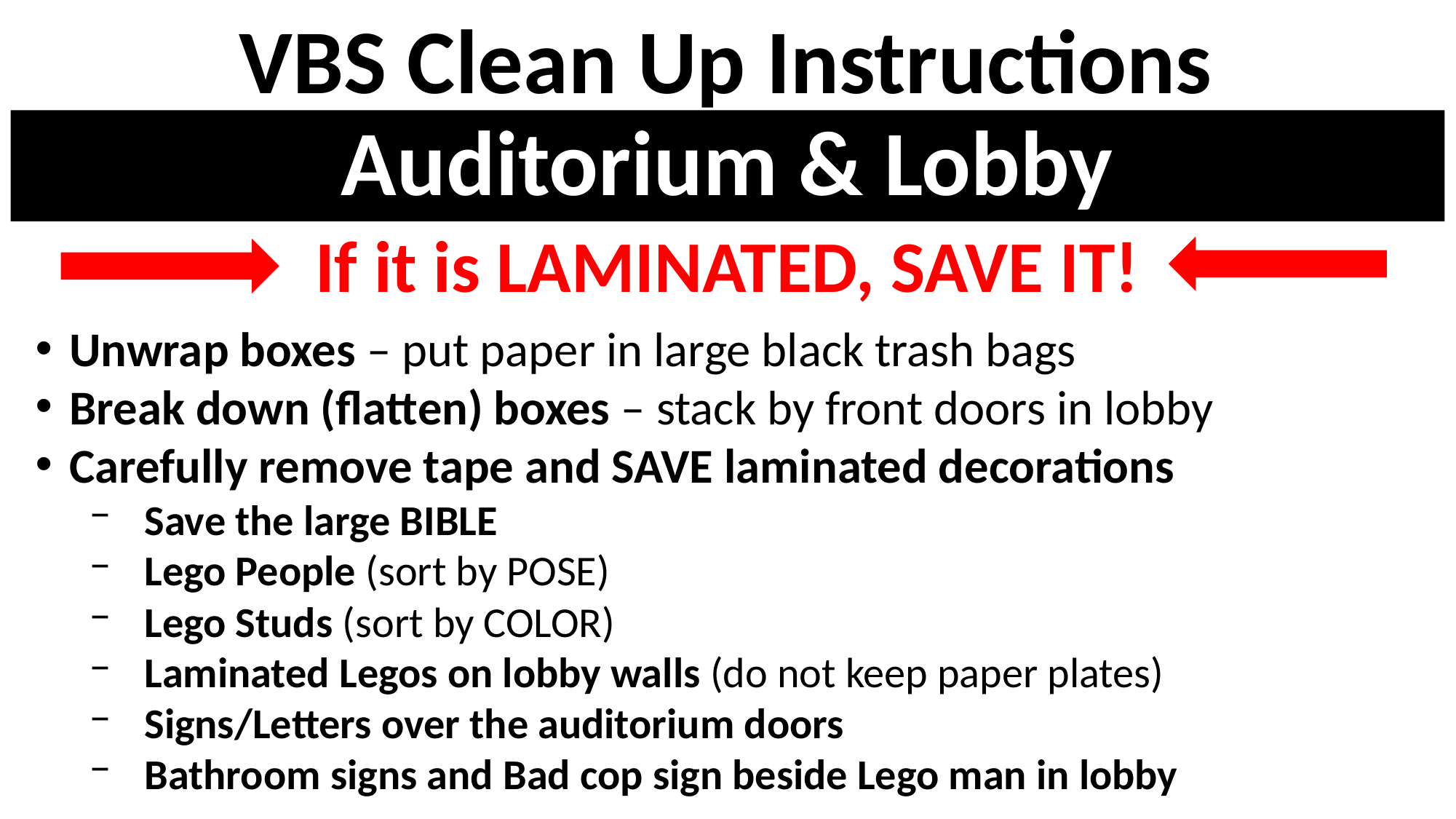

# VBS Clean Up Instructions
Auditorium & Lobby
If it is LAMINATED, SAVE IT!

Unwrap boxes – put paper in large black trash bags
Break down (flatten) boxes – stack by front doors in lobby
Carefully remove tape and SAVE laminated decorations
Save the large BIBLE
Lego People (sort by POSE)
Lego Studs (sort by COLOR)
Laminated Legos on lobby walls (do not keep paper plates)
Signs/Letters over the auditorium doors
Bathroom signs and Bad cop sign beside Lego man in lobby